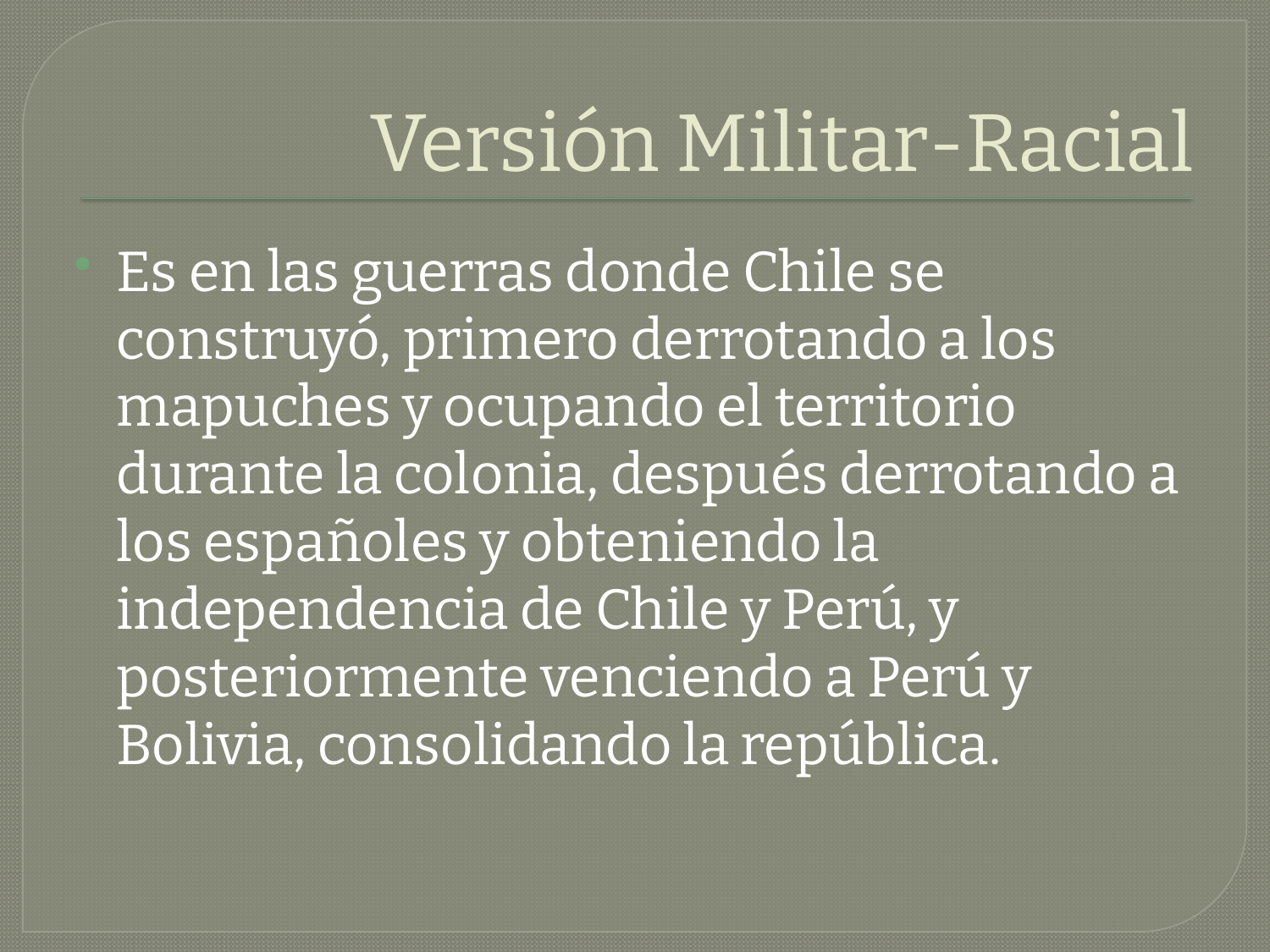

# Versión Militar-Racial
Es en las guerras donde Chile se construyó, primero derrotando a los mapuches y ocupando el territorio durante la colonia, después derrotando a los españoles y obteniendo la independencia de Chile y Perú, y posteriormente venciendo a Perú y Bolivia, consolidando la república.